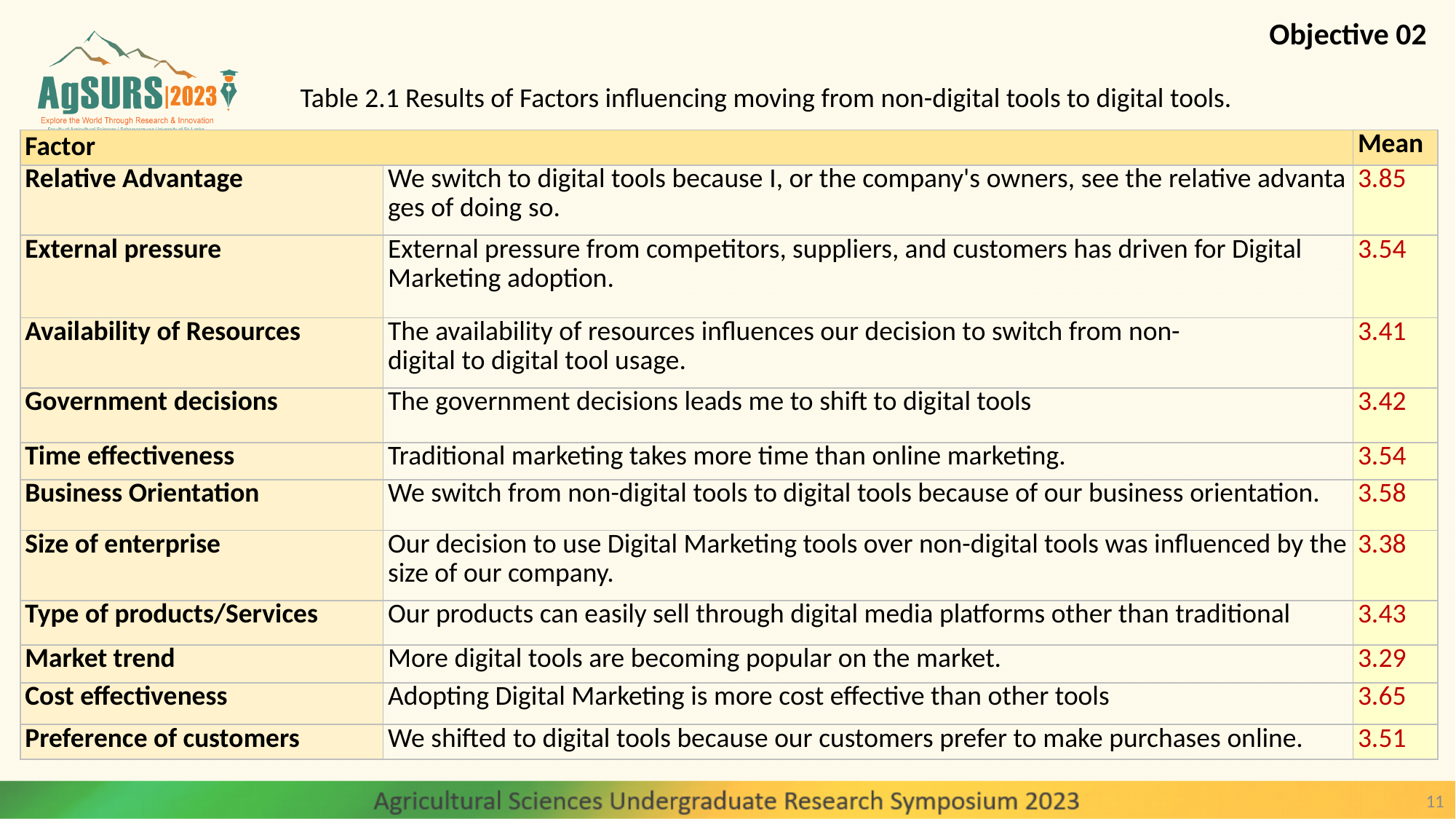

Objective 02
Table 2.1 Results of Factors influencing moving from non-digital tools to digital tools.
| Factor |  | Mean |
| --- | --- | --- |
| Relative Advantage | We switch to digital tools because I, or the company's owners, see the relative advantages of doing so. | 3.85 |
| External pressure | External pressure from competitors, suppliers, and customers has driven for Digital Marketing adoption. | 3.54 |
| Availability of Resources | The availability of resources influences our decision to switch from non-digital to digital tool usage. | 3.41 |
| Government decisions | The government decisions leads me to shift to digital tools | 3.42 |
| Time effectiveness | Traditional marketing takes more time than online marketing. | 3.54 |
| Business Orientation | We switch from non-digital tools to digital tools because of our business orientation. | 3.58 |
| Size of enterprise | Our decision to use Digital Marketing tools over non-digital tools was influenced by the size of our company. | 3.38 |
| Type of products/Services | Our products can easily sell through digital media platforms other than traditional | 3.43 |
| Market trend | More digital tools are becoming popular on the market. | 3.29 |
| Cost effectiveness | Adopting Digital Marketing is more cost effective than other tools | 3.65 |
| Preference of customers | We shifted to digital tools because our customers prefer to make purchases online. | 3.51 |
11